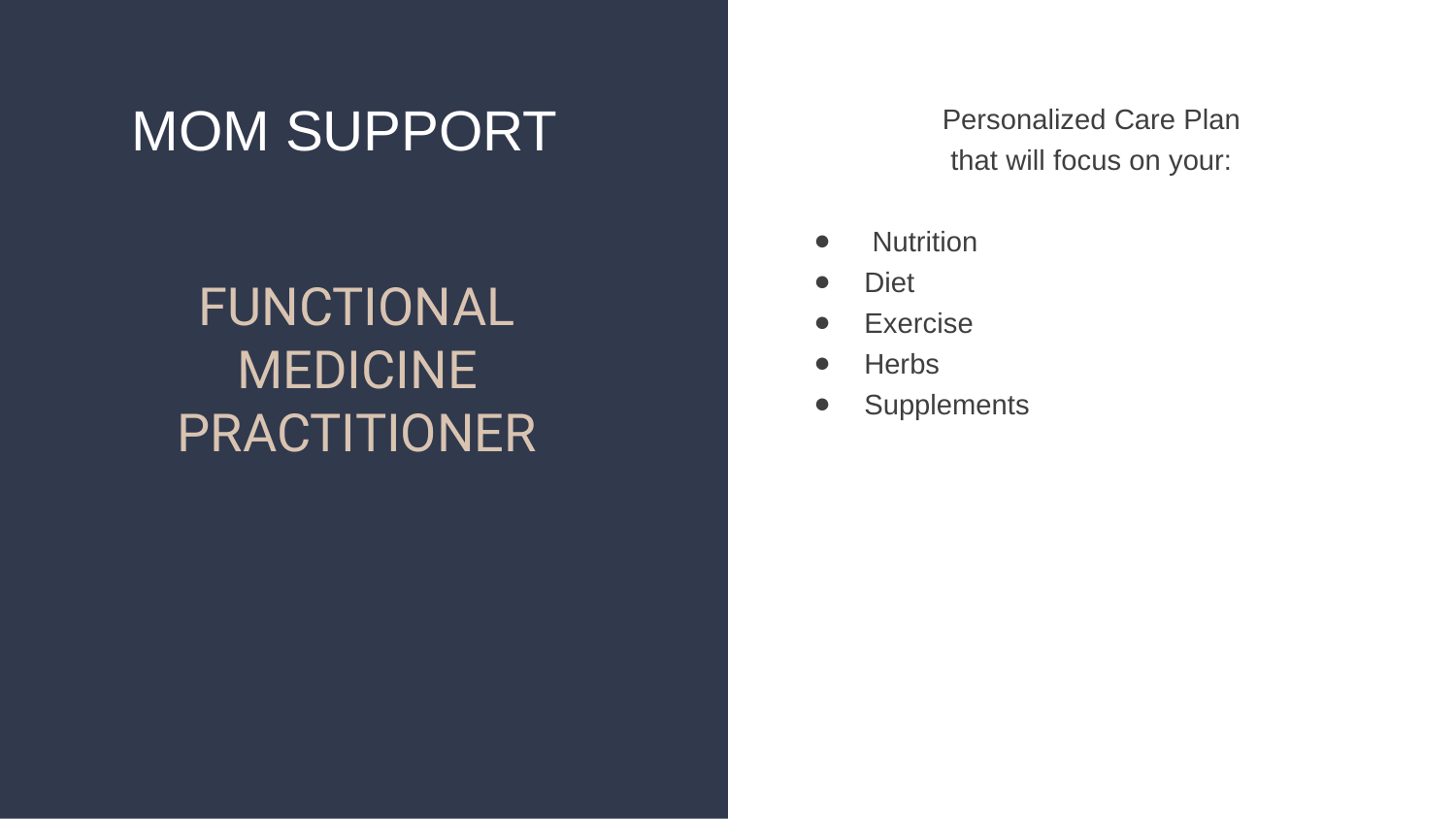

# MOM SUPPORT
Personalized Care Plan
that will focus on your:

 Nutrition
Diet
Exercise
Herbs
Supplements

FUNCTIONAL MEDICINE PRACTITIONER